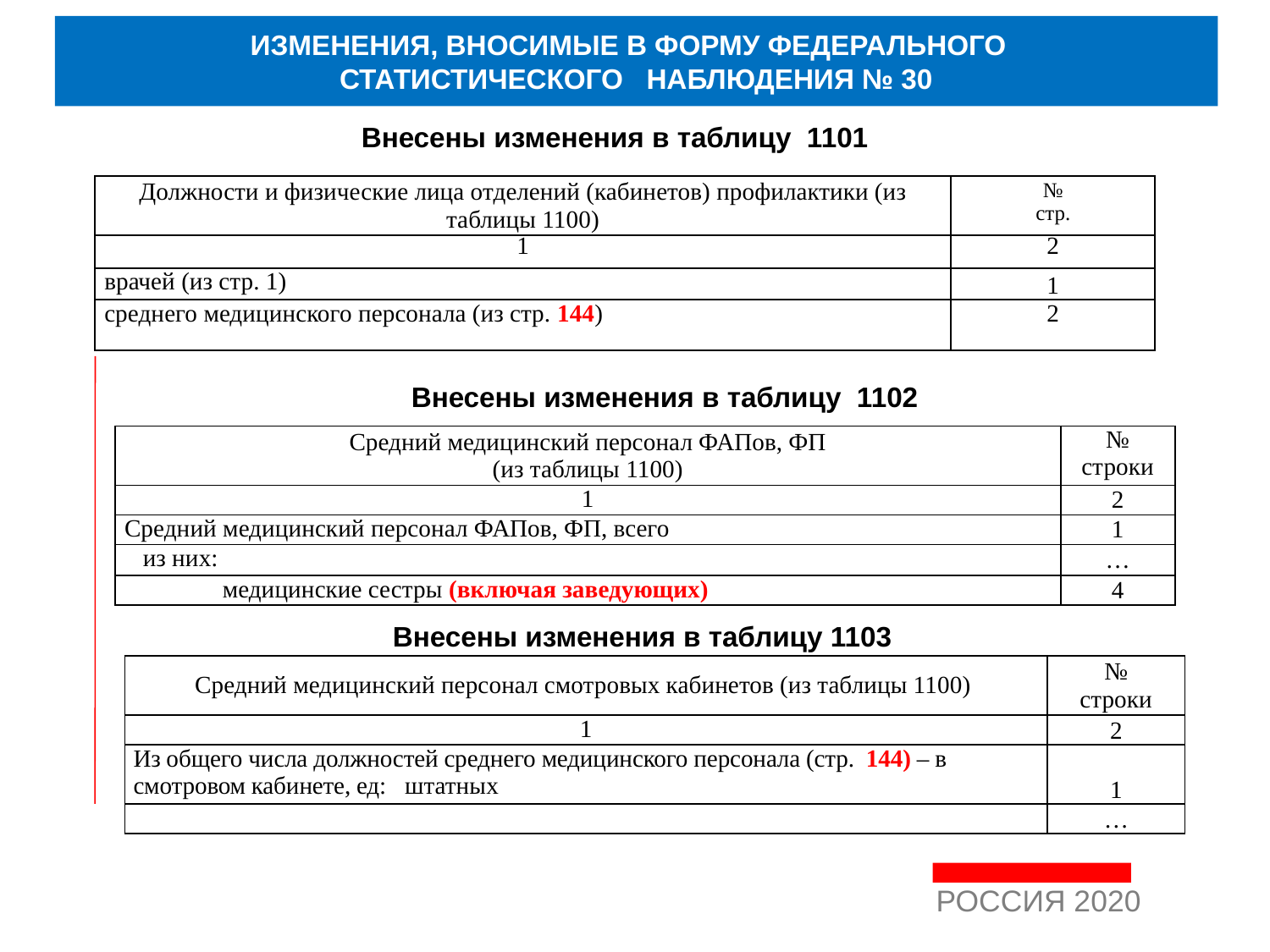

ИЗМЕНЕНИЯ, ВНОСИМЫЕ В ФОРМУ ФЕДЕРАЛЬНОГО
СТАТИСТИЧЕСКОГО   НАБЛЮДЕНИЯ № 30
Внесены изменения в таблицу  1101

| Должности и физические лица отделений (кабинетов) профилактики (из таблицы 1100) | № стр. |
| --- | --- |
| 1 | 2 |
| врачей (из стр. 1) | 1 |
| среднего медицинского персонала (из стр. 144) | 2 |

Внесены изменения в таблицу  1102
| Средний медицинский персонал ФАПов, ФП (из таблицы 1100) | № строки |
| --- | --- |
| 1 | 2 |
| Средний медицинский персонал ФАПов, ФП, всего | 1 |
| из них: | … |
| медицинские сестры (включая заведующих) | 4 |
Внесены изменения в таблицу 1103
| Средний медицинский персонал смотровых кабинетов (из таблицы 1100) | № строки |
| --- | --- |
| 1 | 2 |
| Из общего числа должностей среднего медицинского персонала (стр. 144) – в смотровом кабинете, ед: штатных | 1 |
|  | … |

РОССИЯ 2020